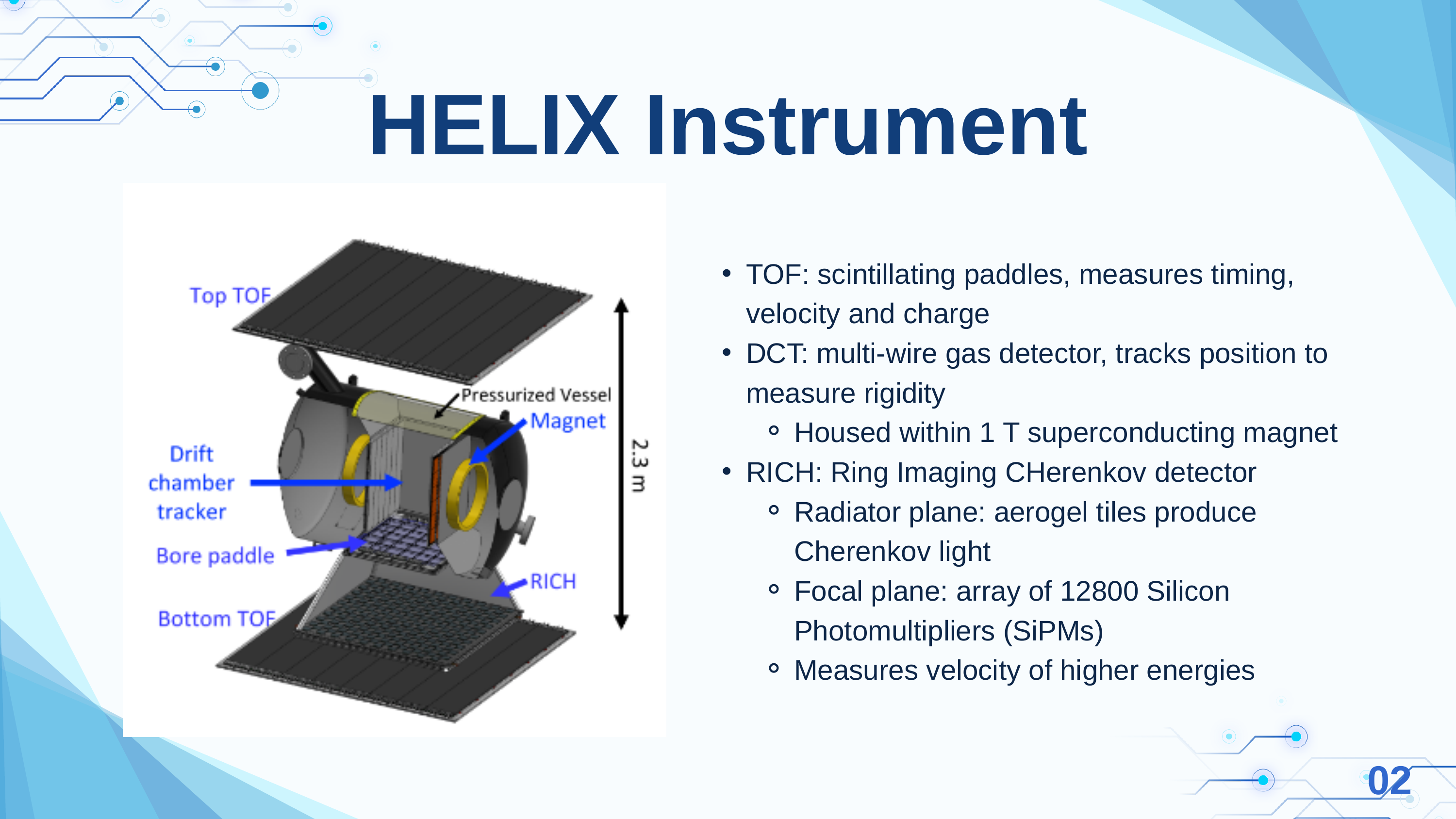

HELIX Instrument

TOF: scintillating paddles, measures timing, velocity and charge
DCT: multi-wire gas detector, tracks position to measure rigidity
Housed within 1 T superconducting magnet
RICH: Ring Imaging CHerenkov detector
Radiator plane: aerogel tiles produce Cherenkov light
Focal plane: array of 12800 Silicon Photomultipliers (SiPMs)
Measures velocity of higher energies

02